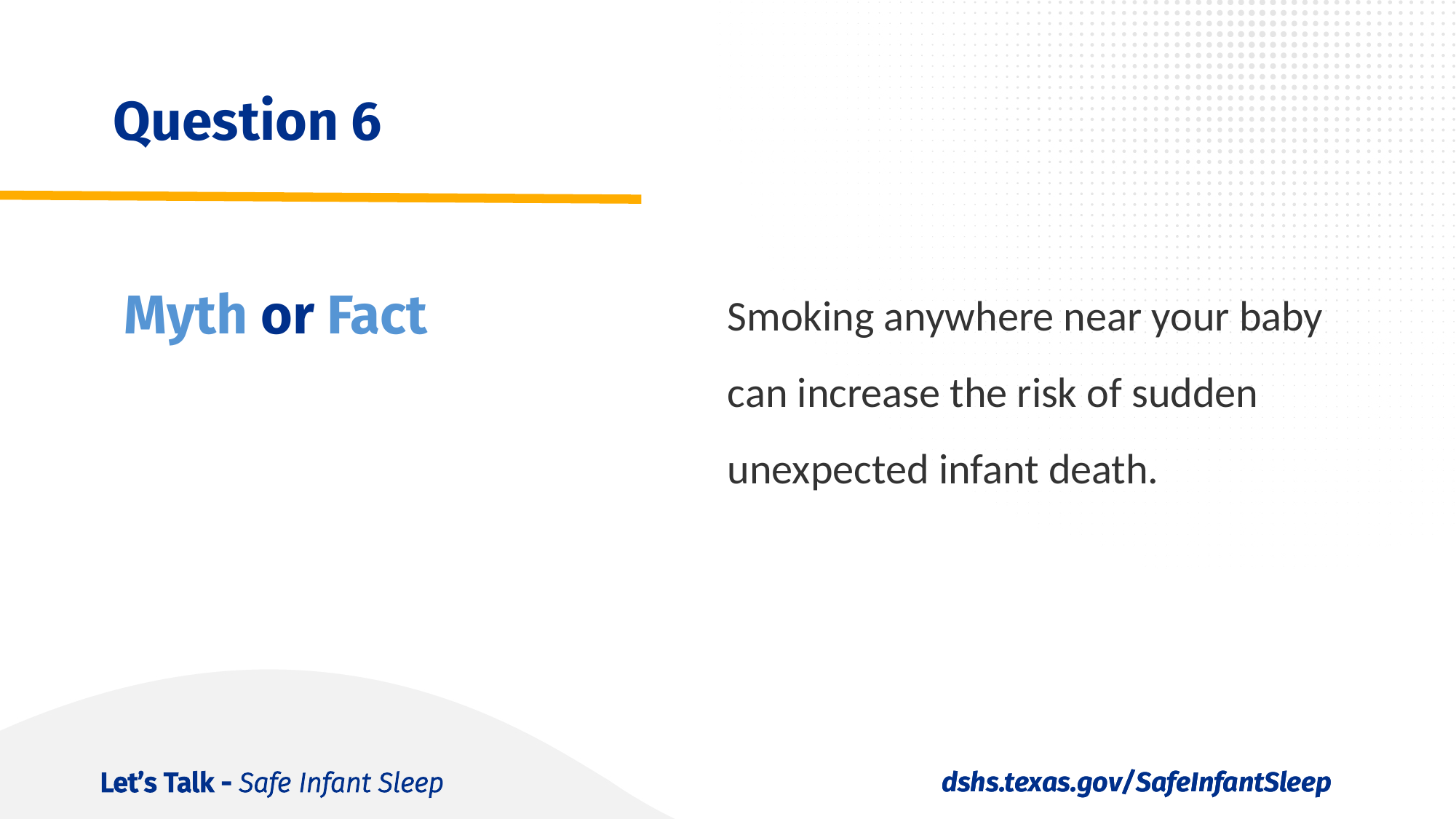

# Question 6
Smoking anywhere near your baby can increase the risk of sudden unexpected infant death.
Myth or Fact
Let’s Talk - Safe Infant Sleep